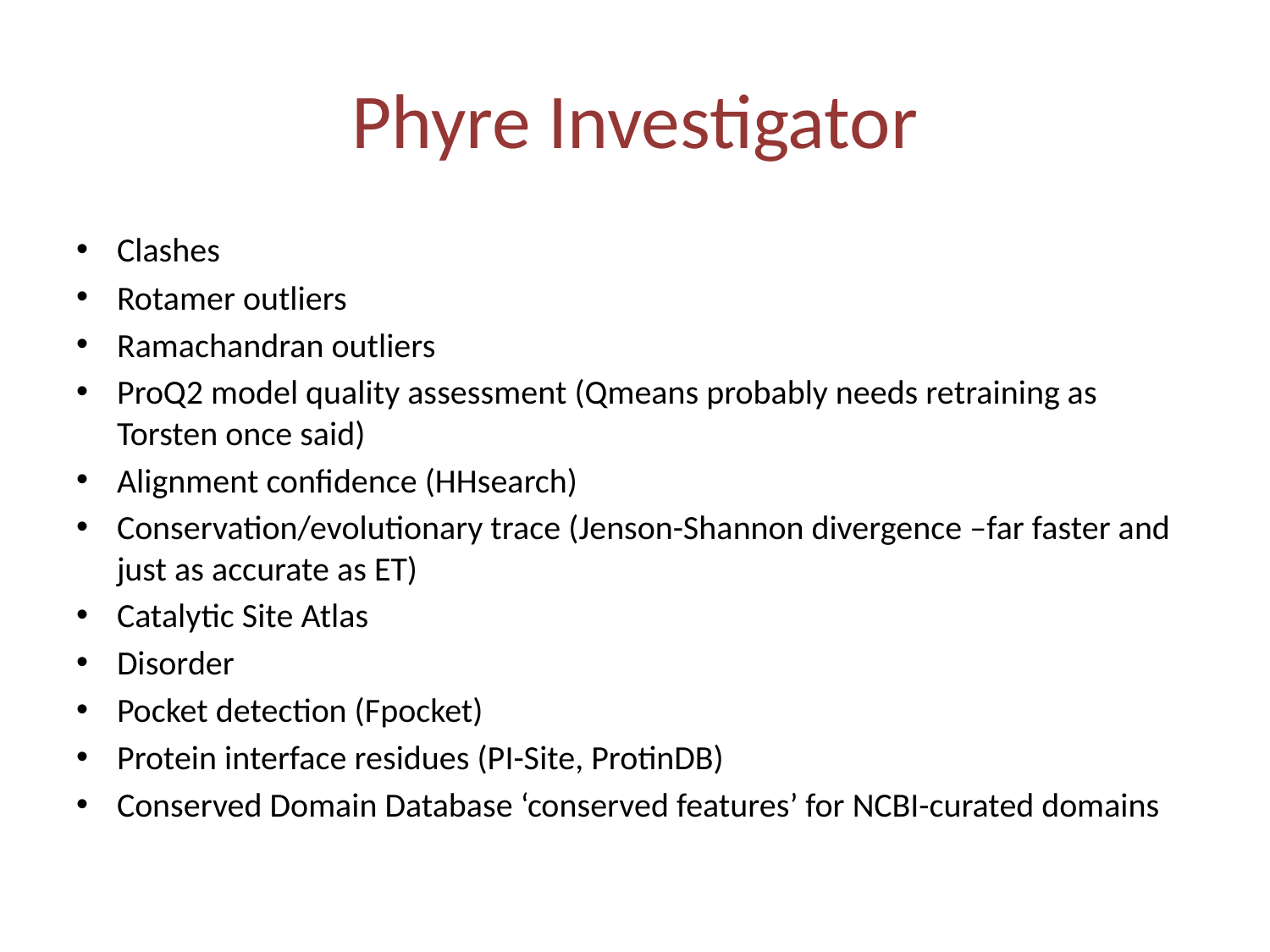

# Phyre Investigator
Clashes
Rotamer outliers
Ramachandran outliers
ProQ2 model quality assessment (Qmeans probably needs retraining as Torsten once said)
Alignment confidence (HHsearch)
Conservation/evolutionary trace (Jenson-Shannon divergence –far faster and just as accurate as ET)
Catalytic Site Atlas
Disorder
Pocket detection (Fpocket)
Protein interface residues (PI-Site, ProtinDB)
Conserved Domain Database ‘conserved features’ for NCBI-curated domains